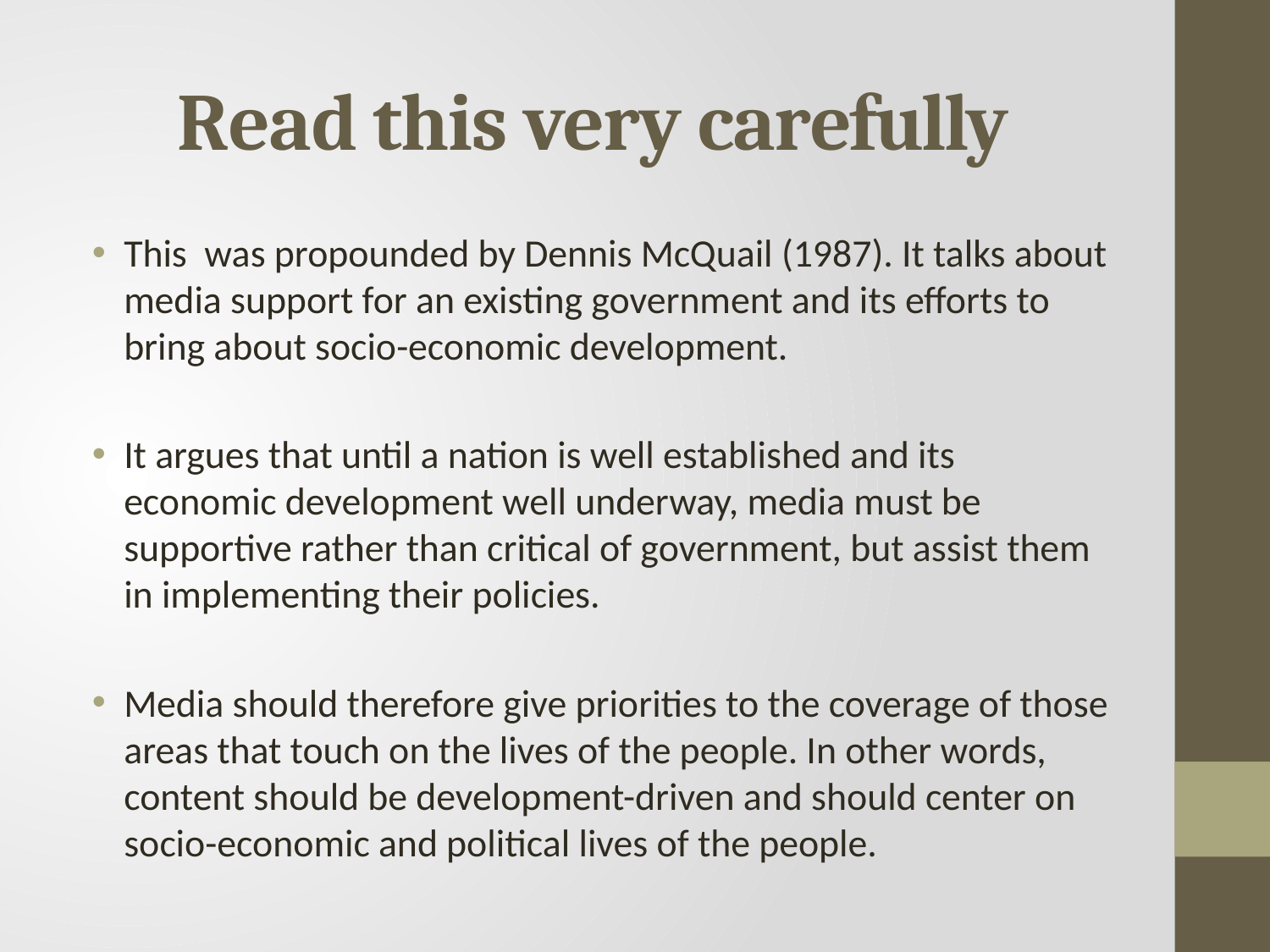

# Read this very carefully
This  was propounded by Dennis McQuail (1987). It talks about media support for an existing government and its efforts to bring about socio-economic development.

It argues that until a nation is well established and its economic development well underway, media must be supportive rather than critical of government, but assist them in implementing their policies.

Media should therefore give priorities to the coverage of those areas that touch on the lives of the people. In other words, content should be development-driven and should center on socio-economic and political lives of the people.